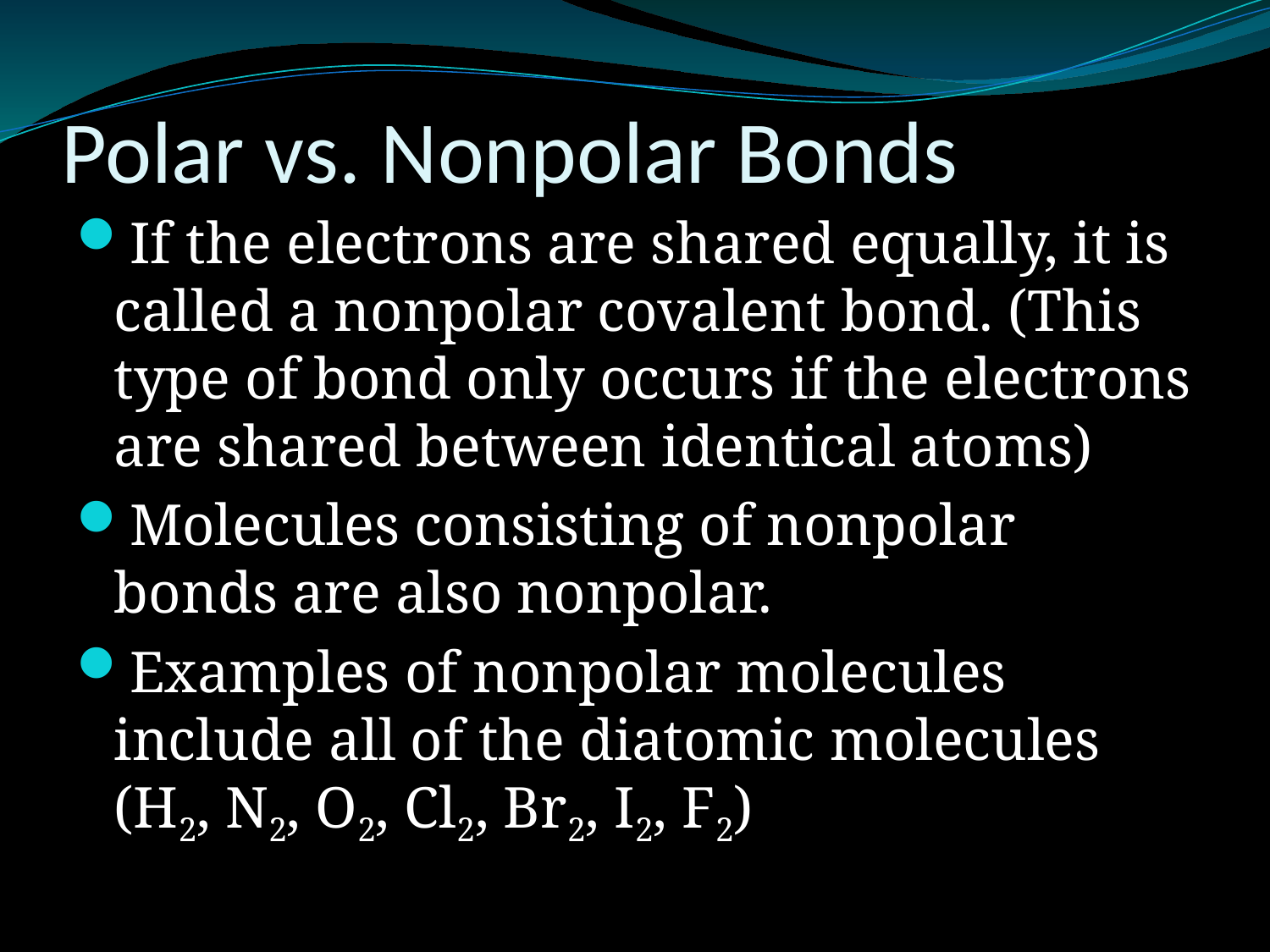

# Polar vs. Nonpolar Bonds
If the electrons are shared equally, it is called a nonpolar covalent bond. (This type of bond only occurs if the electrons are shared between identical atoms)
Molecules consisting of nonpolar bonds are also nonpolar.
Examples of nonpolar molecules include all of the diatomic molecules (H2, N2, O2, Cl2, Br2, I2, F2)